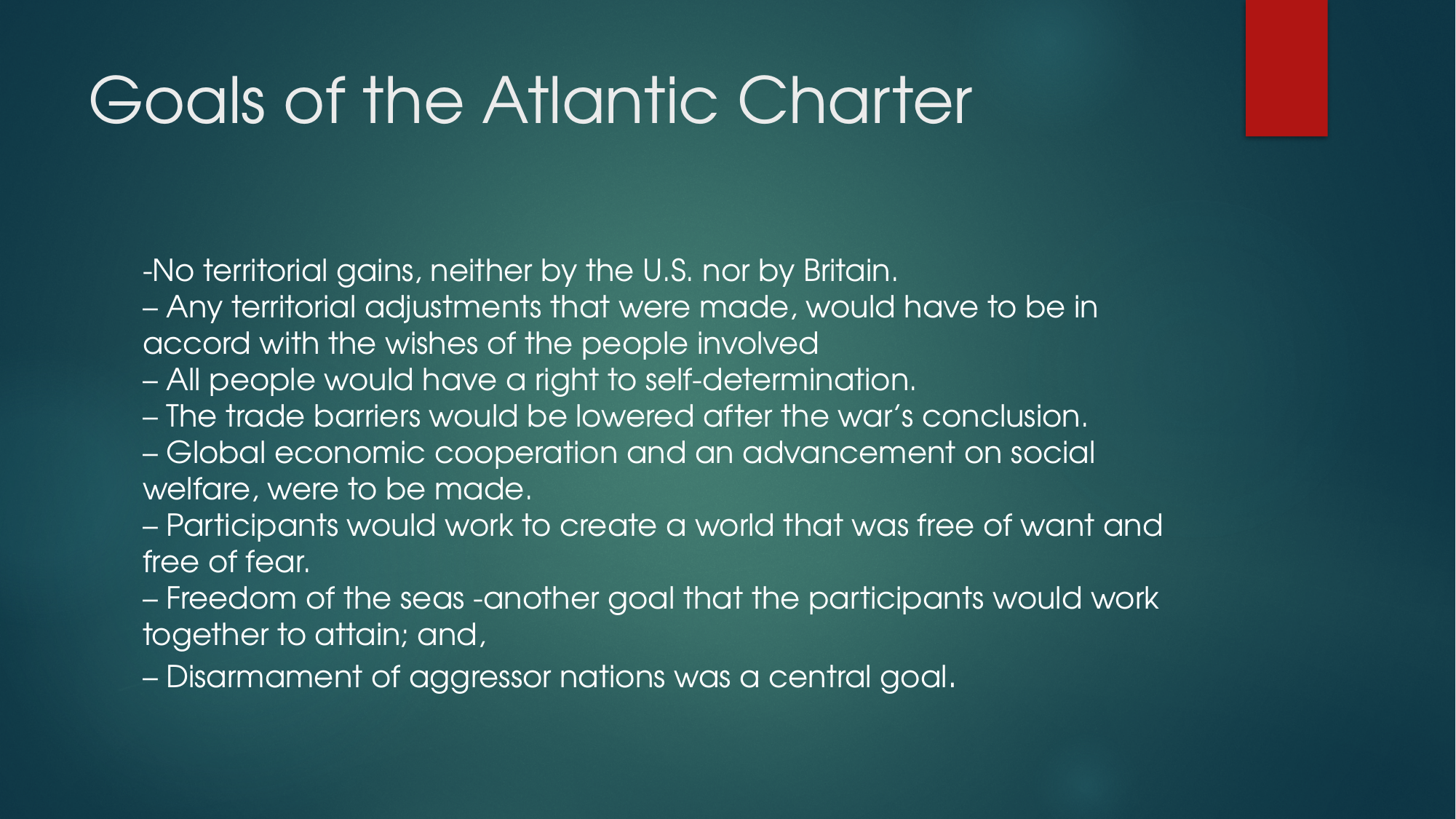

# Goals of the Atlantic Charter
-No territorial gains, neither by the U.S. nor by Britain.
– Any territorial adjustments that were made, would have to be in accord with the wishes of the people involved
– All people would have a right to self-determination.
– The trade barriers would be lowered after the war’s conclusion.
– Global economic cooperation and an advancement on social welfare, were to be made.
– Participants would work to create a world that was free of want and free of fear.
– Freedom of the seas -another goal that the participants would work together to attain; and,
– Disarmament of aggressor nations was a central goal.